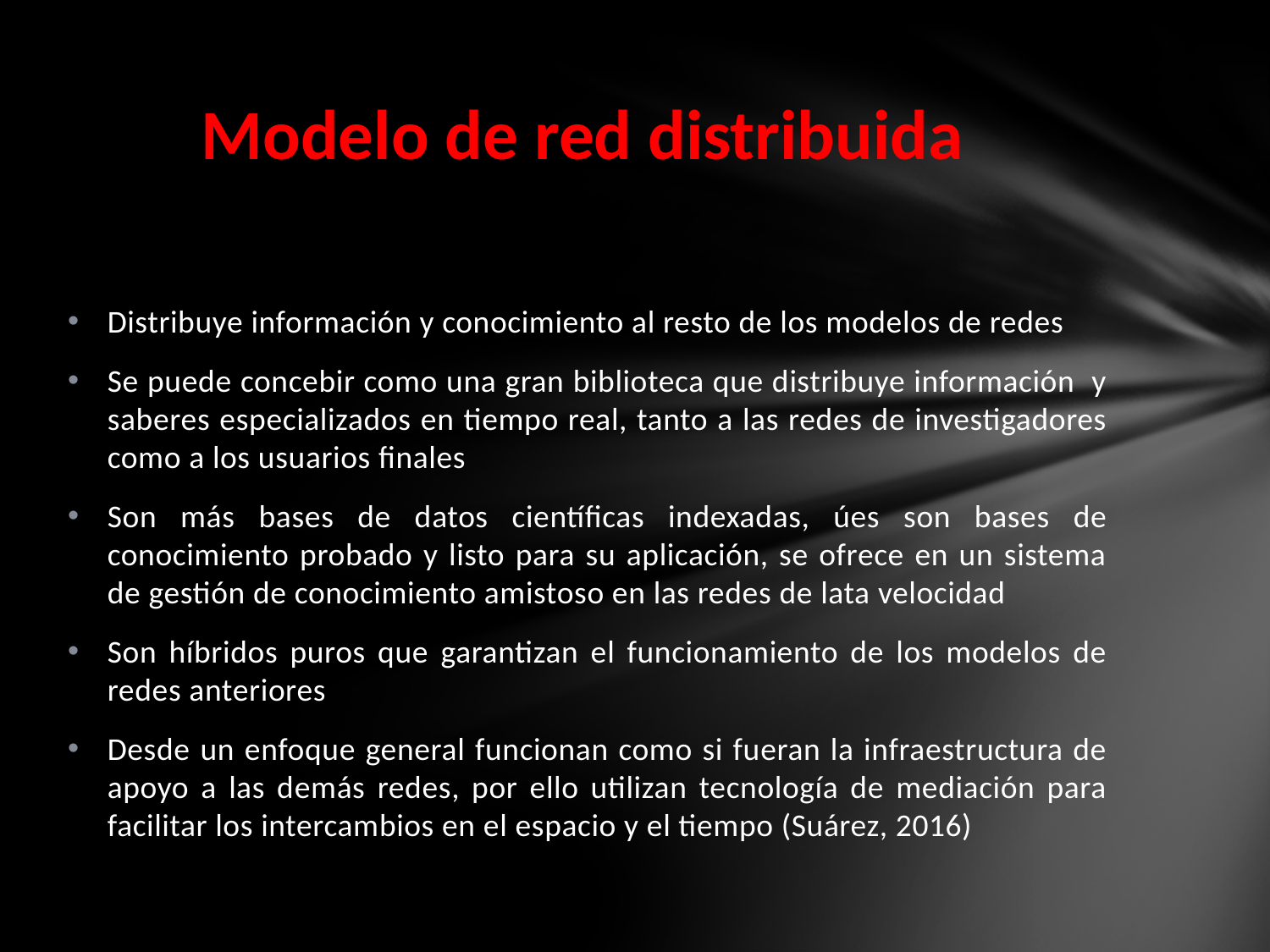

# Modelo de red distribuida

Distribuye información y conocimiento al resto de los modelos de redes
Se puede concebir como una gran biblioteca que distribuye información  y saberes especializados en tiempo real, tanto a las redes de investigadores como a los usuarios finales
Son más bases de datos científicas indexadas, úes son bases de conocimiento probado y listo para su aplicación, se ofrece en un sistema de gestión de conocimiento amistoso en las redes de lata velocidad
Son híbridos puros que garantizan el funcionamiento de los modelos de redes anteriores
Desde un enfoque general funcionan como si fueran la infraestructura de apoyo a las demás redes, por ello utilizan tecnología de mediación para facilitar los intercambios en el espacio y el tiempo (Suárez, 2016)